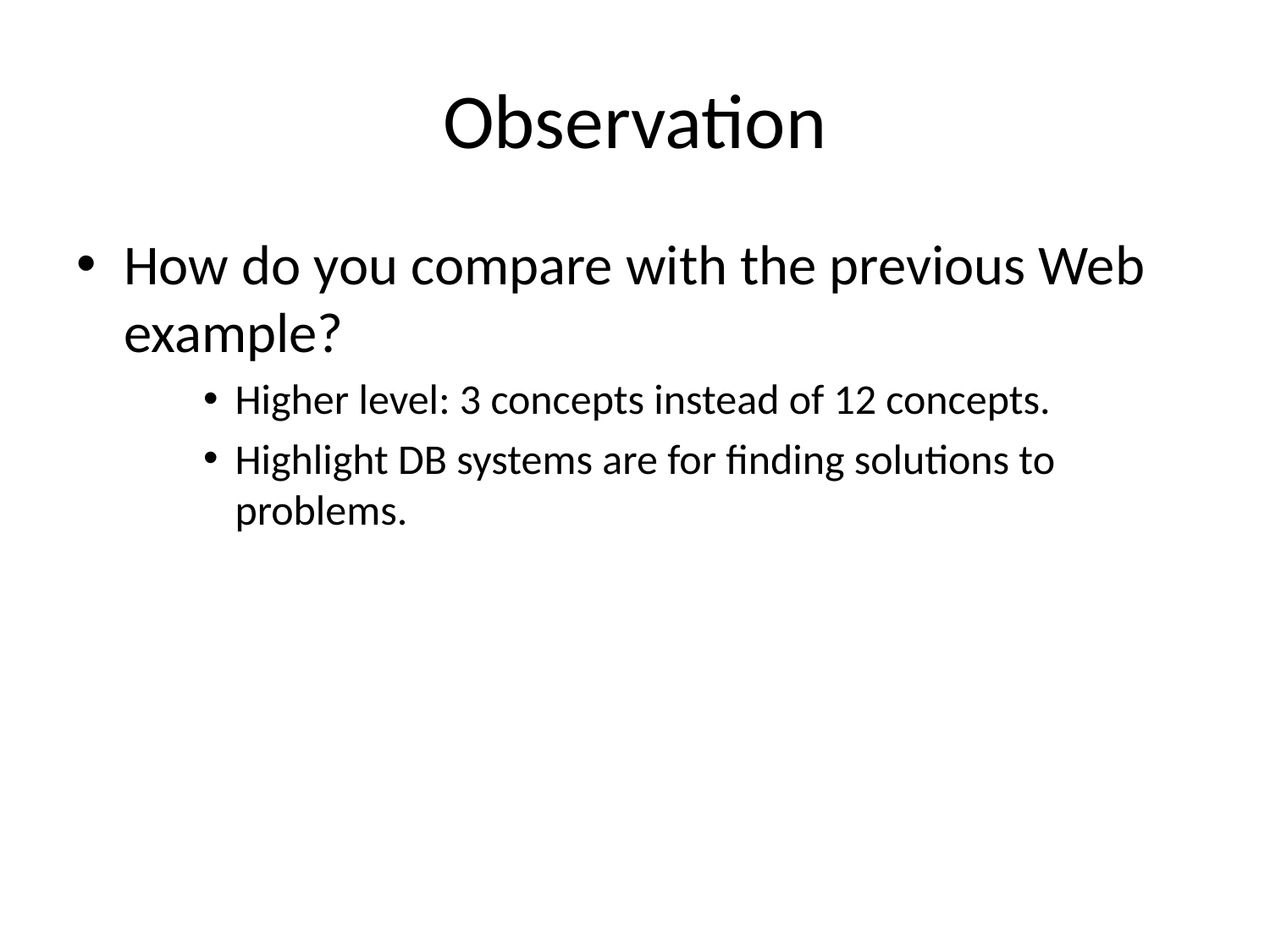

# Observation
How do you compare with the previous Web example?
Higher level: 3 concepts instead of 12 concepts.
Highlight DB systems are for finding solutions to problems.